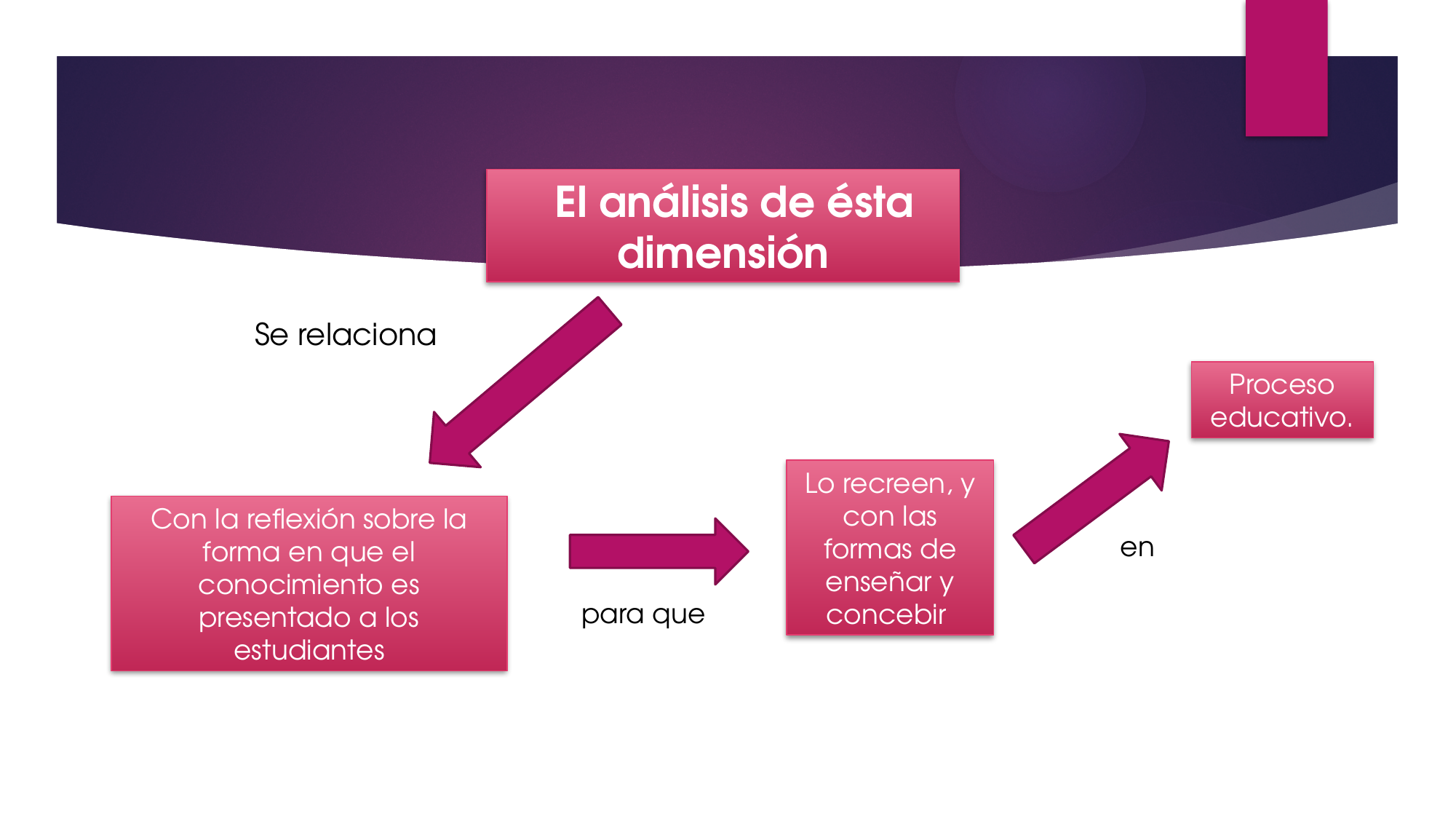

El análisis de ésta dimensión
Se relaciona

Proceso educativo.

Lo recreen, y con las formas de enseñar y concebir
Con la reflexión sobre la forma en que el conocimiento es presentado a los estudiantes

en
para que